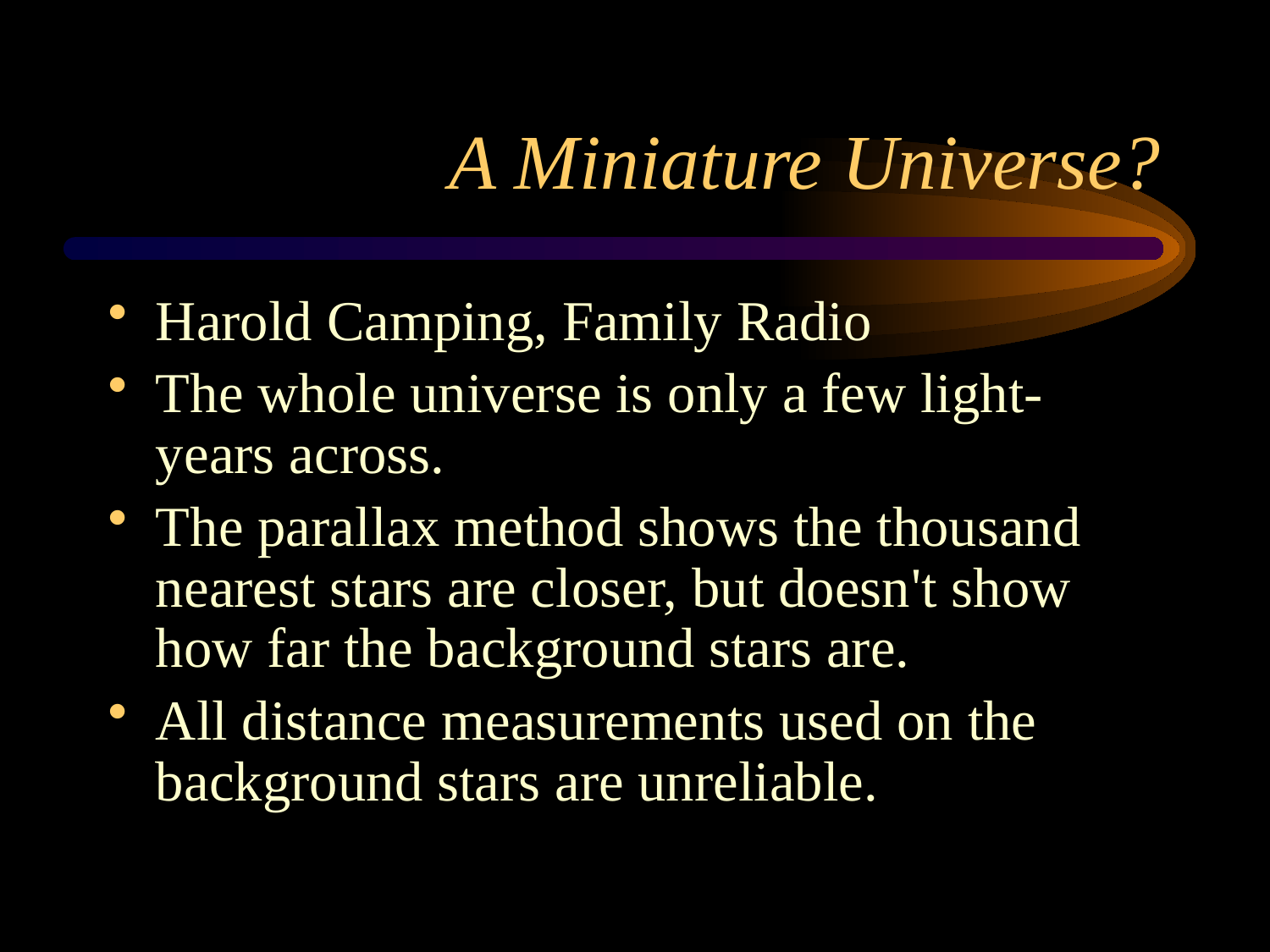

# A Miniature Universe?
Harold Camping, Family Radio
The whole universe is only a few light-years across.
The parallax method shows the thousand nearest stars are closer, but doesn't show how far the background stars are.
All distance measurements used on the background stars are unreliable.